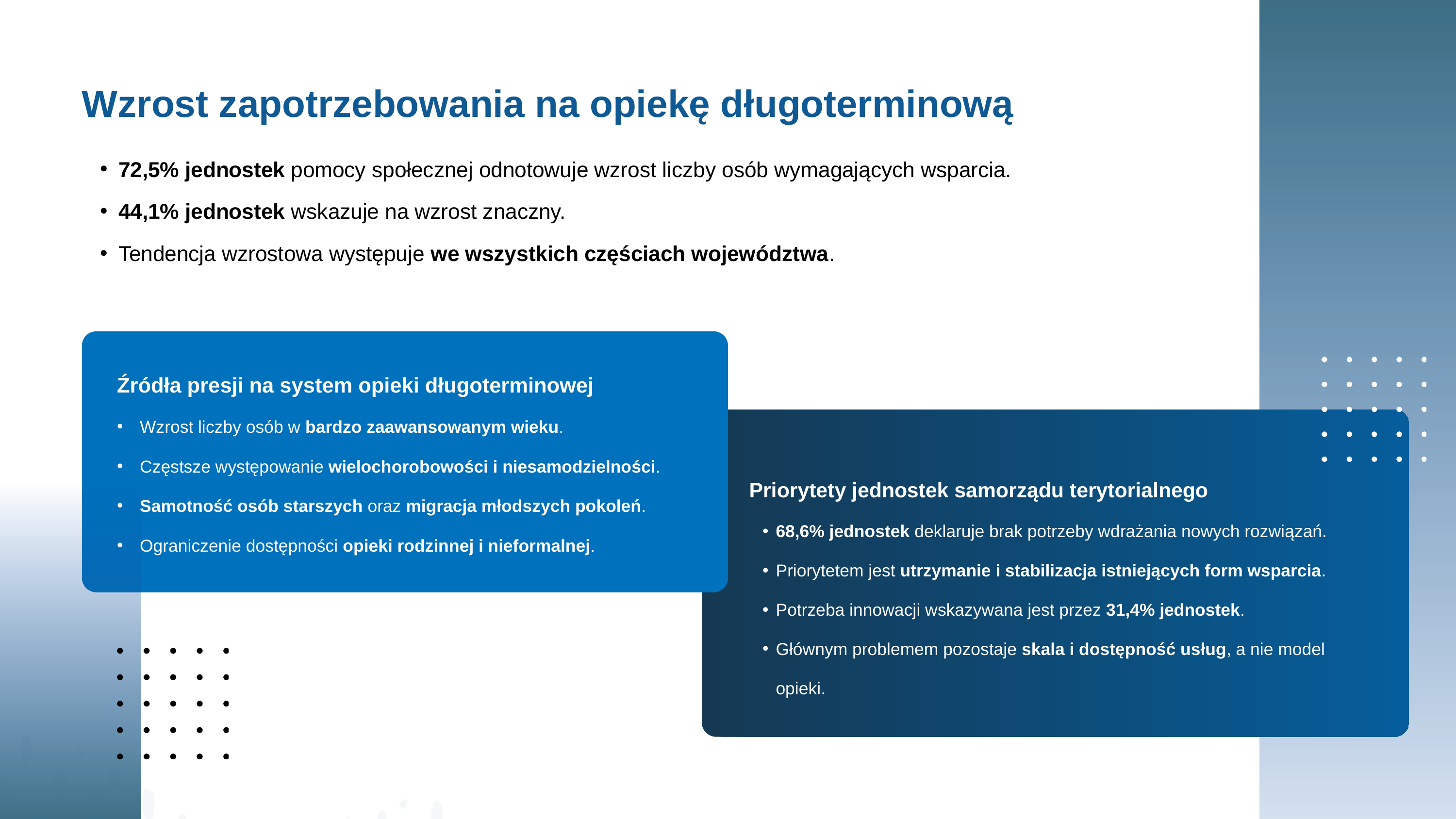

Wzrost zapotrzebowania na opiekę długoterminową
72,5% jednostek pomocy społecznej odnotowuje wzrost liczby osób wymagających wsparcia.
44,1% jednostek wskazuje na wzrost znaczny.
Tendencja wzrostowa występuje we wszystkich częściach województwa.
Źródła presji na system opieki długoterminowej
Wzrost liczby osób w bardzo zaawansowanym wieku.
Częstsze występowanie wielochorobowości i niesamodzielności.
Samotność osób starszych oraz migracja młodszych pokoleń.
Ograniczenie dostępności opieki rodzinnej i nieformalnej.
Priorytety jednostek samorządu terytorialnego
68,6% jednostek deklaruje brak potrzeby wdrażania nowych rozwiązań.
Priorytetem jest utrzymanie i stabilizacja istniejących form wsparcia.
Potrzeba innowacji wskazywana jest przez 31,4% jednostek.
Głównym problemem pozostaje skala i dostępność usług, a nie model opieki.